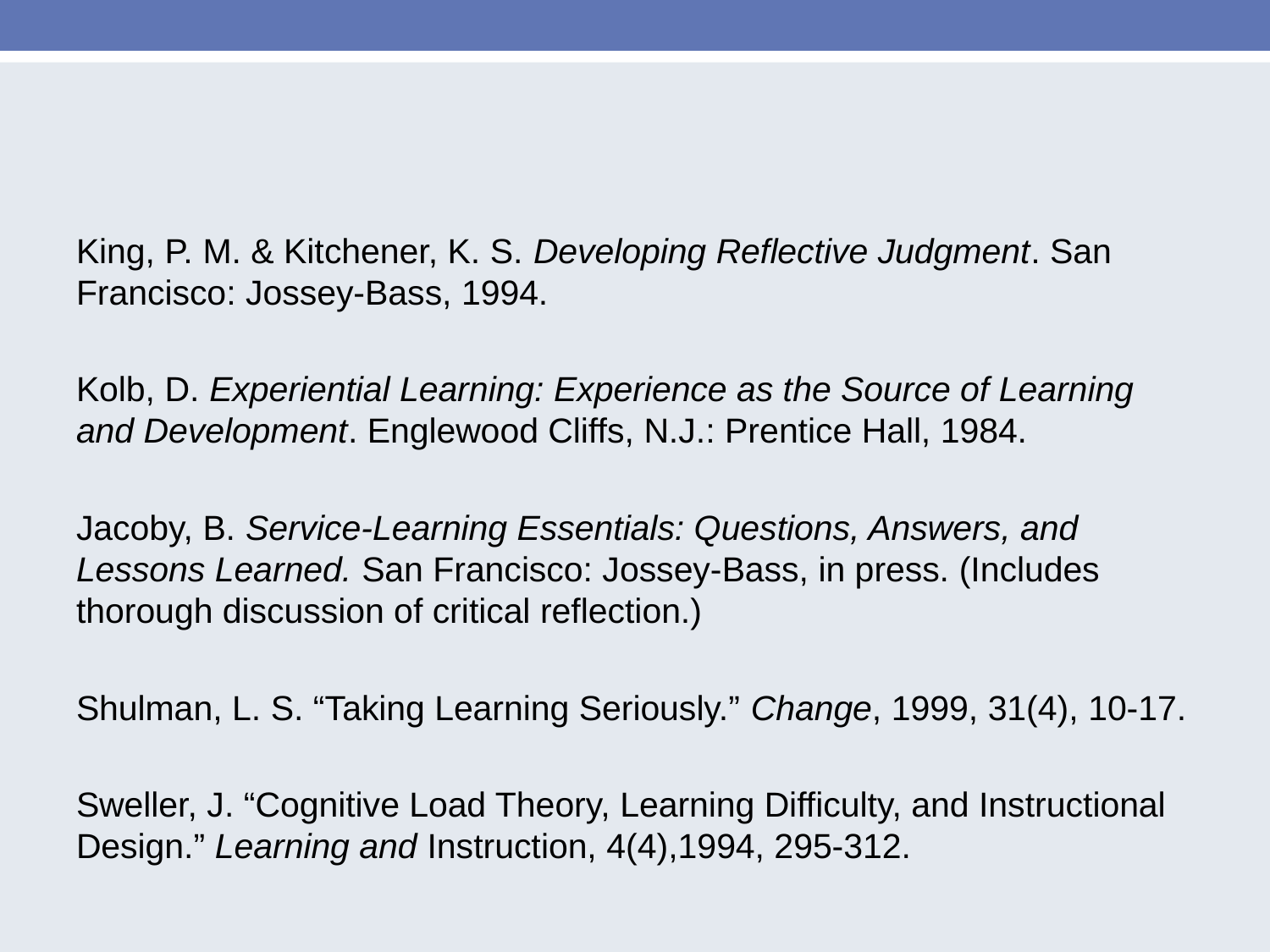

#
King, P. M. & Kitchener, K. S. Developing Reflective Judgment. San Francisco: Jossey-Bass, 1994.

Kolb, D. Experiential Learning: Experience as the Source of Learning and Development. Englewood Cliffs, N.J.: Prentice Hall, 1984.

Jacoby, B. Service-Learning Essentials: Questions, Answers, and Lessons Learned. San Francisco: Jossey-Bass, in press. (Includes thorough discussion of critical reflection.)

Shulman, L. S. “Taking Learning Seriously.” Change, 1999, 31(4), 10-17.

Sweller, J. “Cognitive Load Theory, Learning Difficulty, and Instructional Design.” Learning and Instruction, 4(4),1994, 295-312.